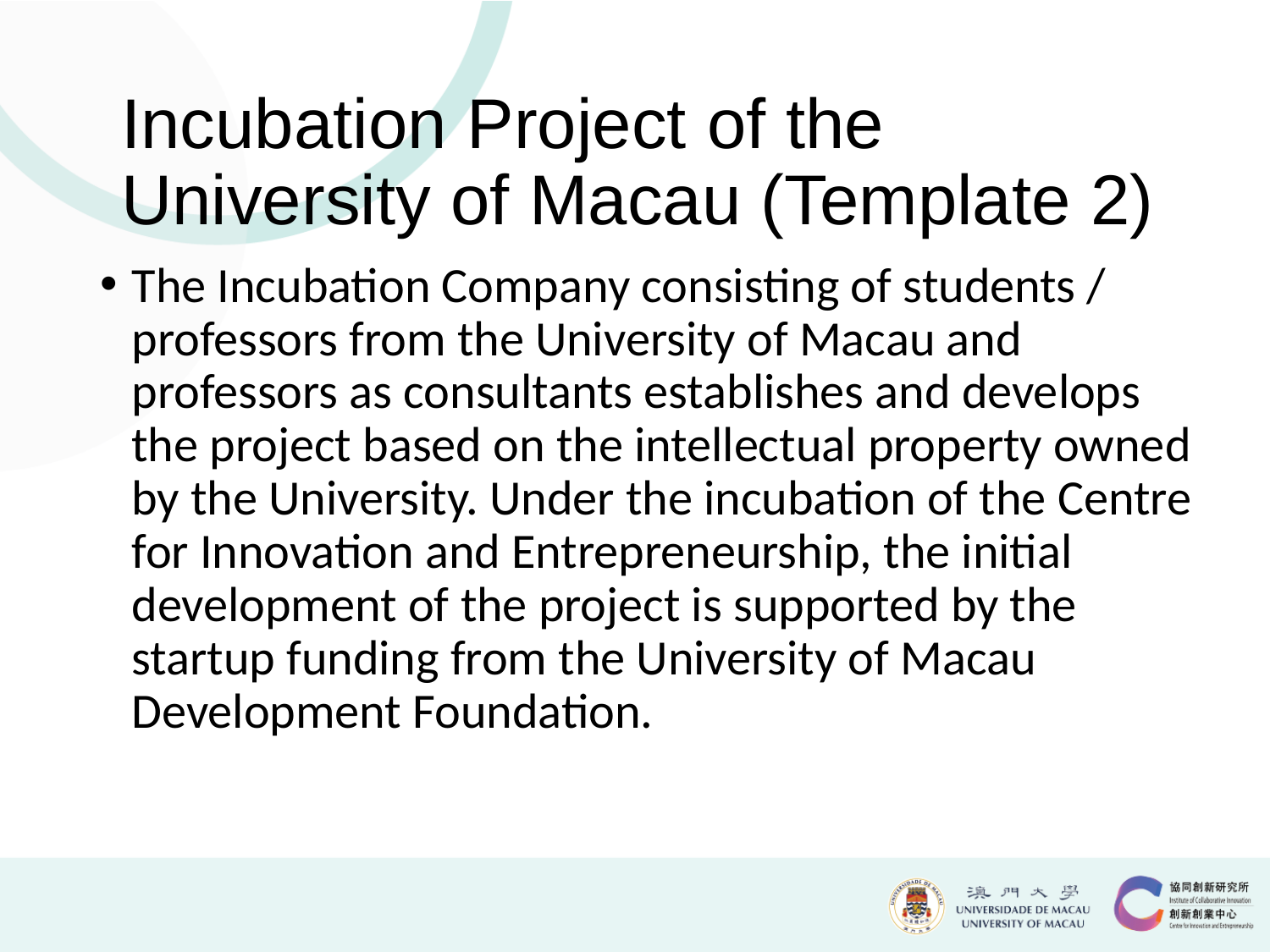

Incubation Project of the University of Macau (Template 2)
The Incubation Company consisting of students / professors from the University of Macau and professors as consultants establishes and develops the project based on the intellectual property owned by the University. Under the incubation of the Centre for Innovation and Entrepreneurship, the initial development of the project is supported by the startup funding from the University of Macau Development Foundation.